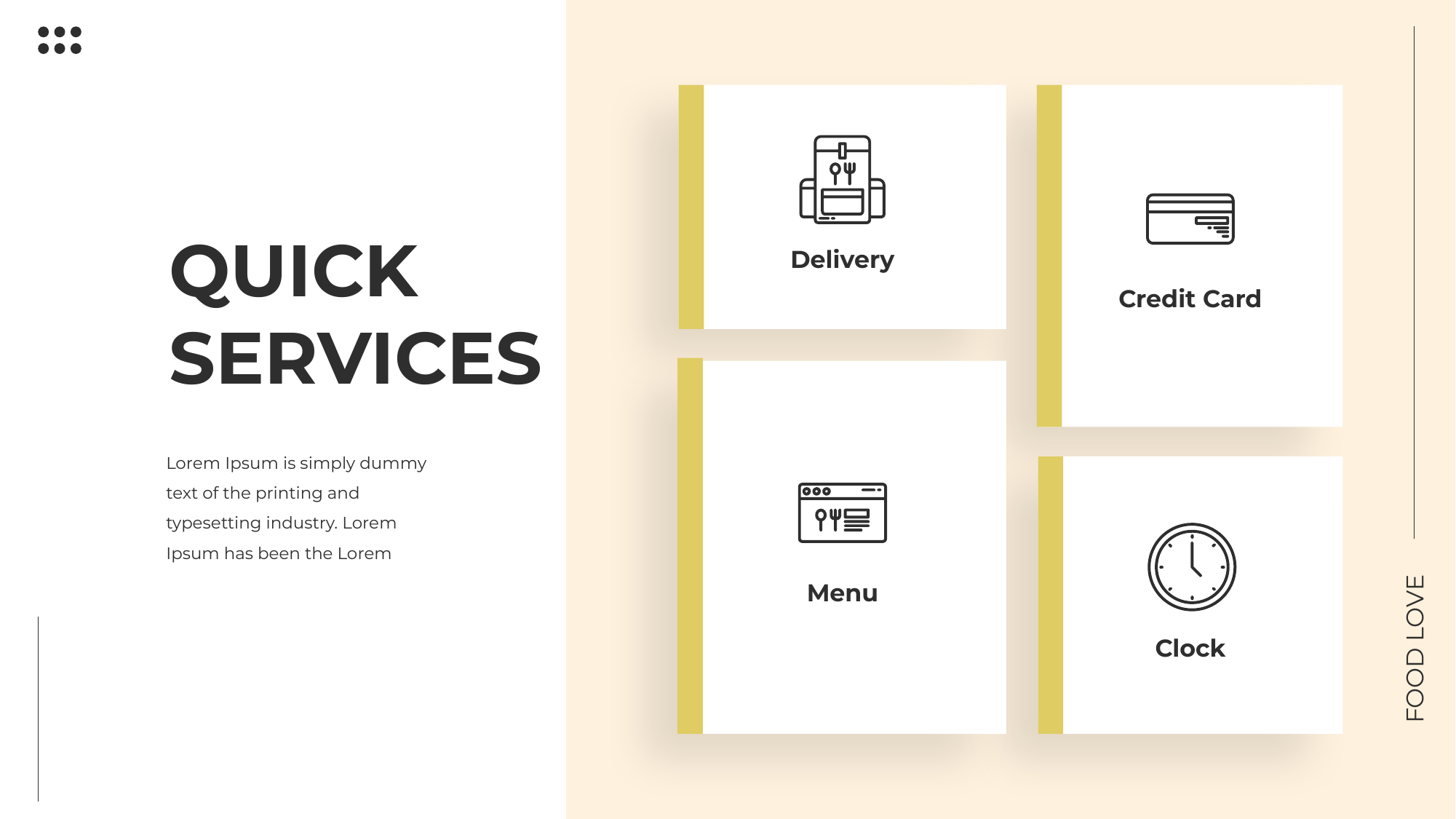

QUICK
SERVICES
Delivery
Credit Card

Lorem Ipsum is simply dummy text of the printing and typesetting industry. Lorem Ipsum has been the Lorem

Menu
Clock
FOOD LOVE